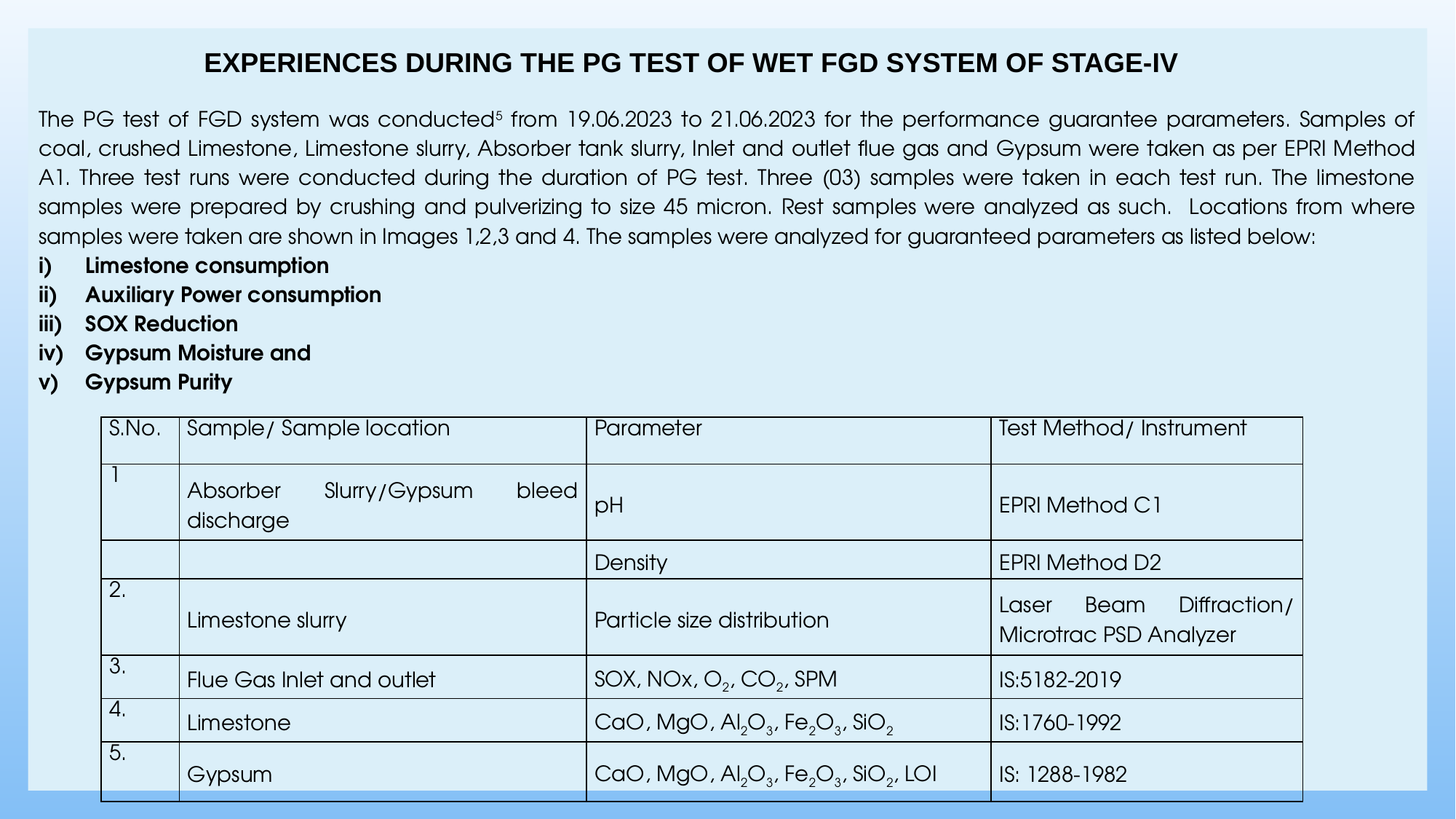

Experiences during the PG Test of Wet FGD system of Stage-IV
The PG test of FGD system was conducted5 from 19.06.2023 to 21.06.2023 for the performance guarantee parameters. Samples of coal, crushed Limestone, Limestone slurry, Absorber tank slurry, Inlet and outlet flue gas and Gypsum were taken as per EPRI Method A1. Three test runs were conducted during the duration of PG test. Three (03) samples were taken in each test run. The limestone samples were prepared by crushing and pulverizing to size 45 micron. Rest samples were analyzed as such.  Locations from where samples were taken are shown in Images 1,2,3 and 4. The samples were analyzed for guaranteed parameters as listed below:
 Limestone consumption
 Auxiliary Power consumption
 SOX Reduction
 Gypsum Moisture and
 Gypsum Purity

| S.No. | Sample/ Sample location | Parameter | Test Method/ Instrument |
| --- | --- | --- | --- |
| 1 | Absorber Slurry/Gypsum bleed discharge | pH | EPRI Method C1 |
|  |  | Density | EPRI Method D2 |
| 2. | Limestone slurry | Particle size distribution | Laser Beam Diffraction/ Microtrac PSD Analyzer |
| 3. | Flue Gas Inlet and outlet | SOX, NOx, O2, CO2, SPM | IS:5182-2019 |
| 4. | Limestone | CaO, MgO, Al2O3, Fe2O3, SiO2 | IS:1760-1992 |
| 5. | Gypsum | CaO, MgO, Al2O3, Fe2O3, SiO2, LOI | IS: 1288-1982 |